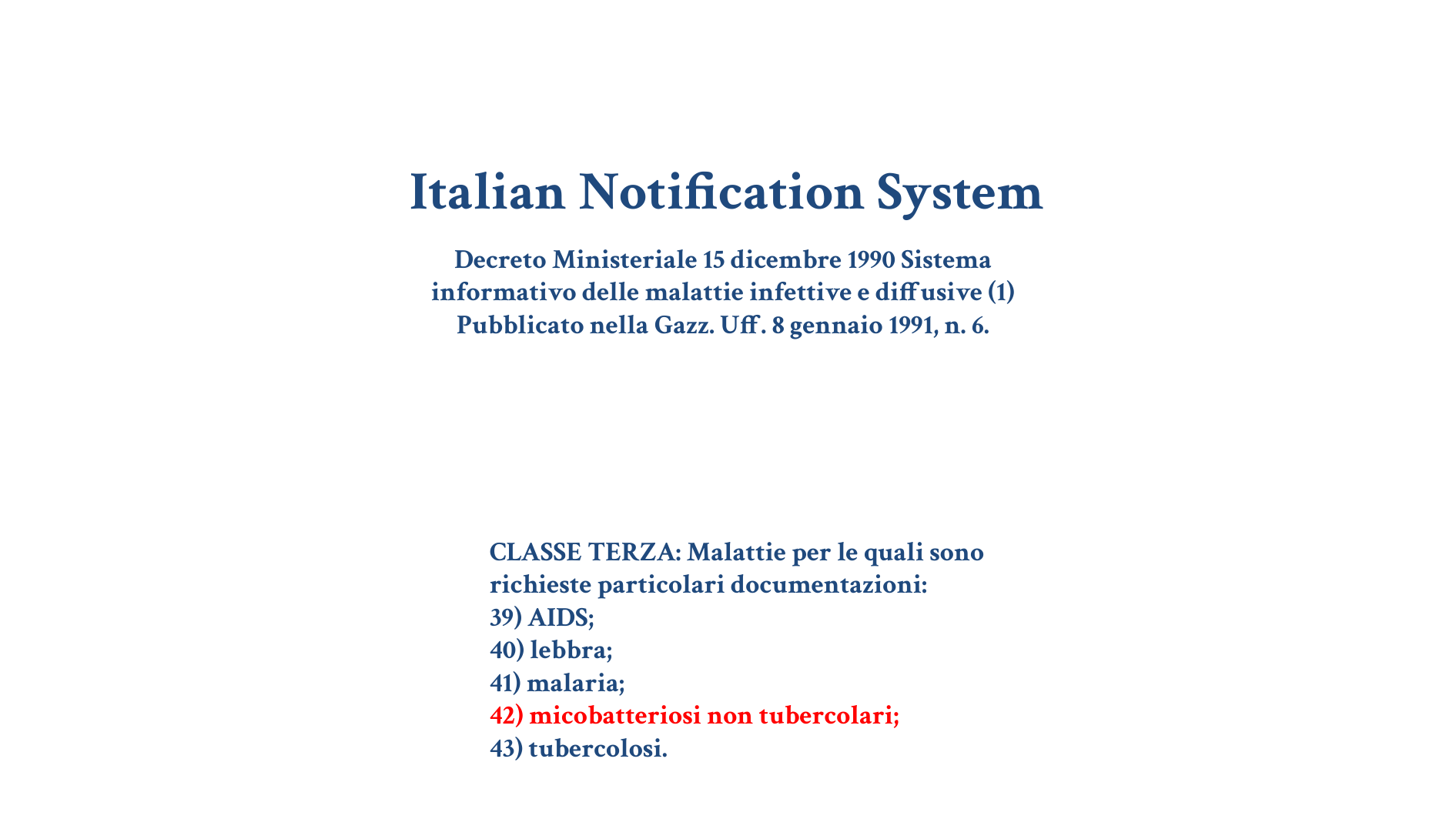

Italian Notification System
Decreto Ministeriale 15 dicembre 1990 Sistema informativo delle malattie infettive e diffusive (1) Pubblicato nella Gazz. Uff. 8 gennaio 1991, n. 6.
CLASSE TERZA: Malattie per le quali sono richieste particolari documentazioni:
39) AIDS;
40) lebbra;
41) malaria;
42) micobatteriosi non tubercolari;
43) tubercolosi.